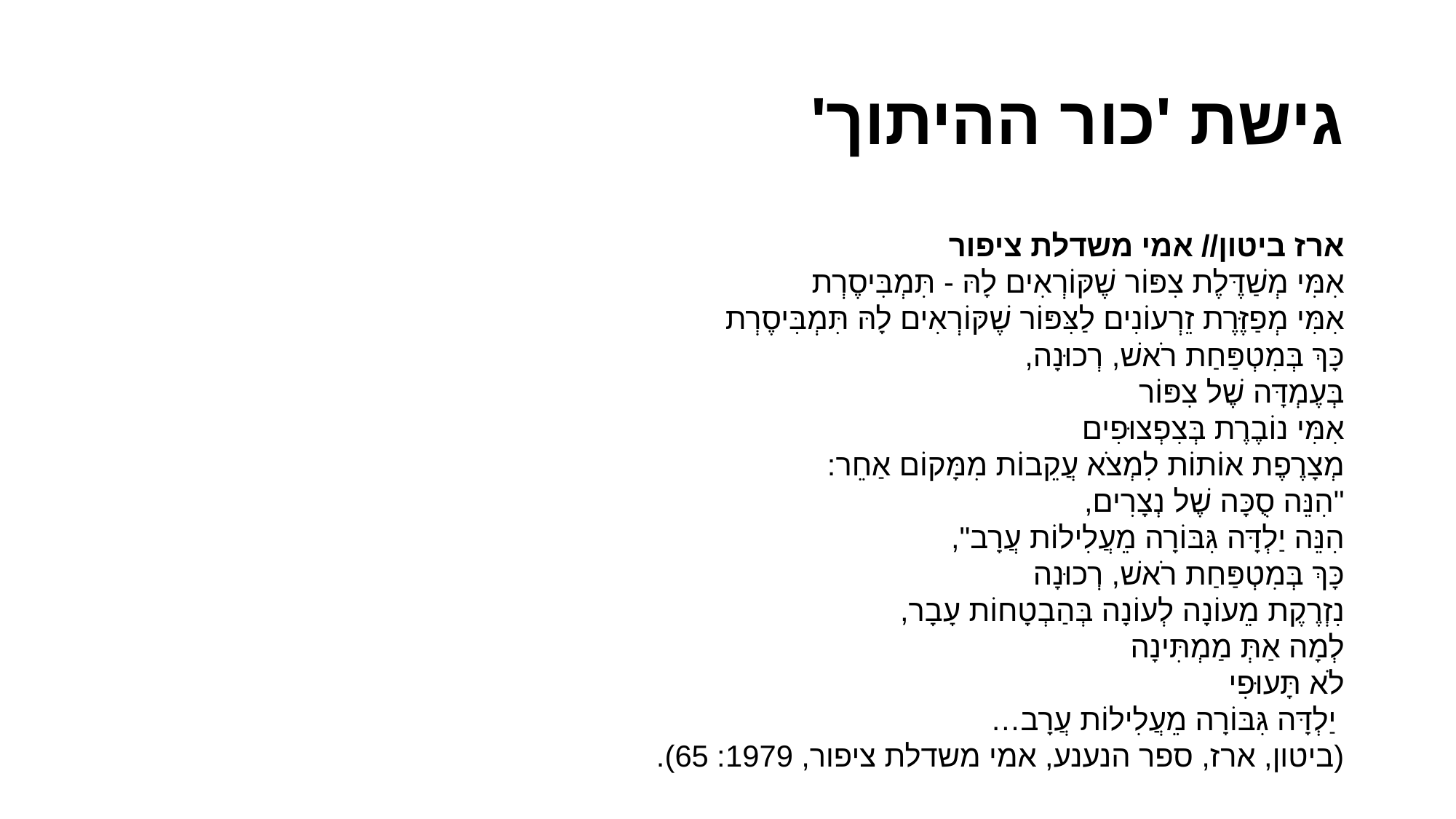

# גישת 'כור ההיתוך'
ארז ביטון// אמי משדלת ציפור
אִמִּי מְשַׁדֶּלֶת צִפּוֹר שֶׁקּוֹרְאִים לָהּ - תִּמְבִּיסֶרְת
אִמִּי מְפַזֶּרֶת זֵרְעוֹנִים לַצִּפּוֹר שֶׁקּוֹרְאִים לָהּ תִּמְבִּיסֶרְת
כָּךְ בְּמִטְפַּחַת רֹאשׁ, רְכוּנָה,
בְּעֶמְדָּה שֶׁל צִפּוֹר
אִמִּי נוֹבֶרֶת בְּצִפְצוּפִים
מְצָרֶפֶת אוֹתוֹת לִמְצֹא עֲקֵבוֹת מִמָּקוֹם אַחֵר:
"הִנֵּה סֻכָּה שֶׁל נְצָרִים,
הִנֵּה יַלְדָּה גִּבּוֹרָה מֵעֲלִילוֹת עֲרָב",
כָּךְ בְּמִטְפַּחַת רֹאשׁ, רְכוּנָה
נִזְרֶקֶת מֵעוֹנָה לְעוֹנָה בְּהַבְטָחוֹת עָבָר,
לְמָה אַתְּ מַמְתִּינָה
לֹא תָּעוּפִי
 יַלְדָּה גִּבּוֹרָה מֵעֲלִילוֹת עֲרָב…
(ביטון, ארז, ספר הנענע, אמי משדלת ציפור, 1979: 65).